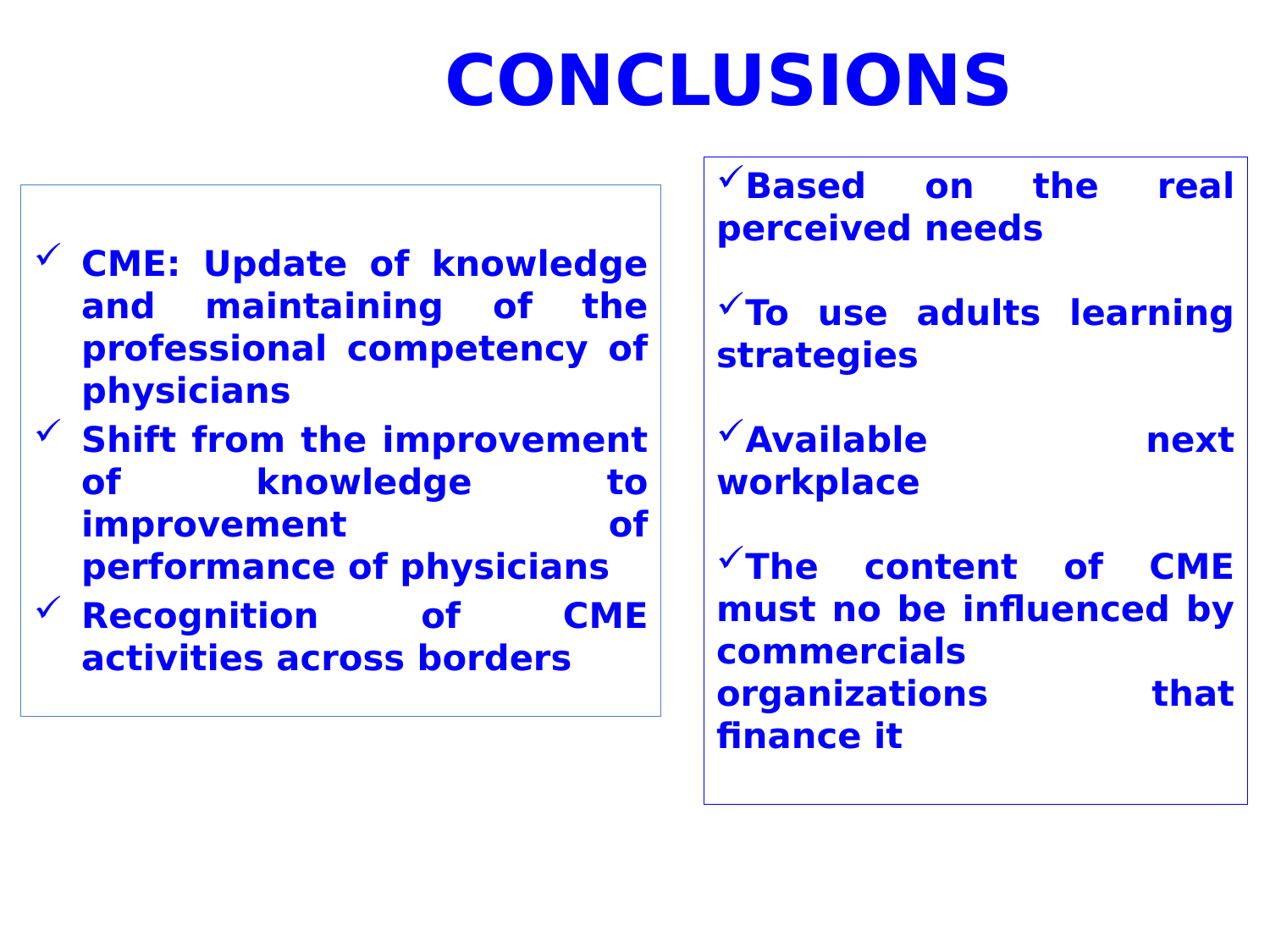

CONCLUSIONS
Based on the real perceived needs

To use adults learning strategies

Available next workplace

The content of CME must no be influenced by commercials organizations that finance it

CME: Update of knowledge and maintaining of the professional competency of physicians
Shift from the improvement of knowledge to improvement of performance of physicians
Recognition of CME activities across borders